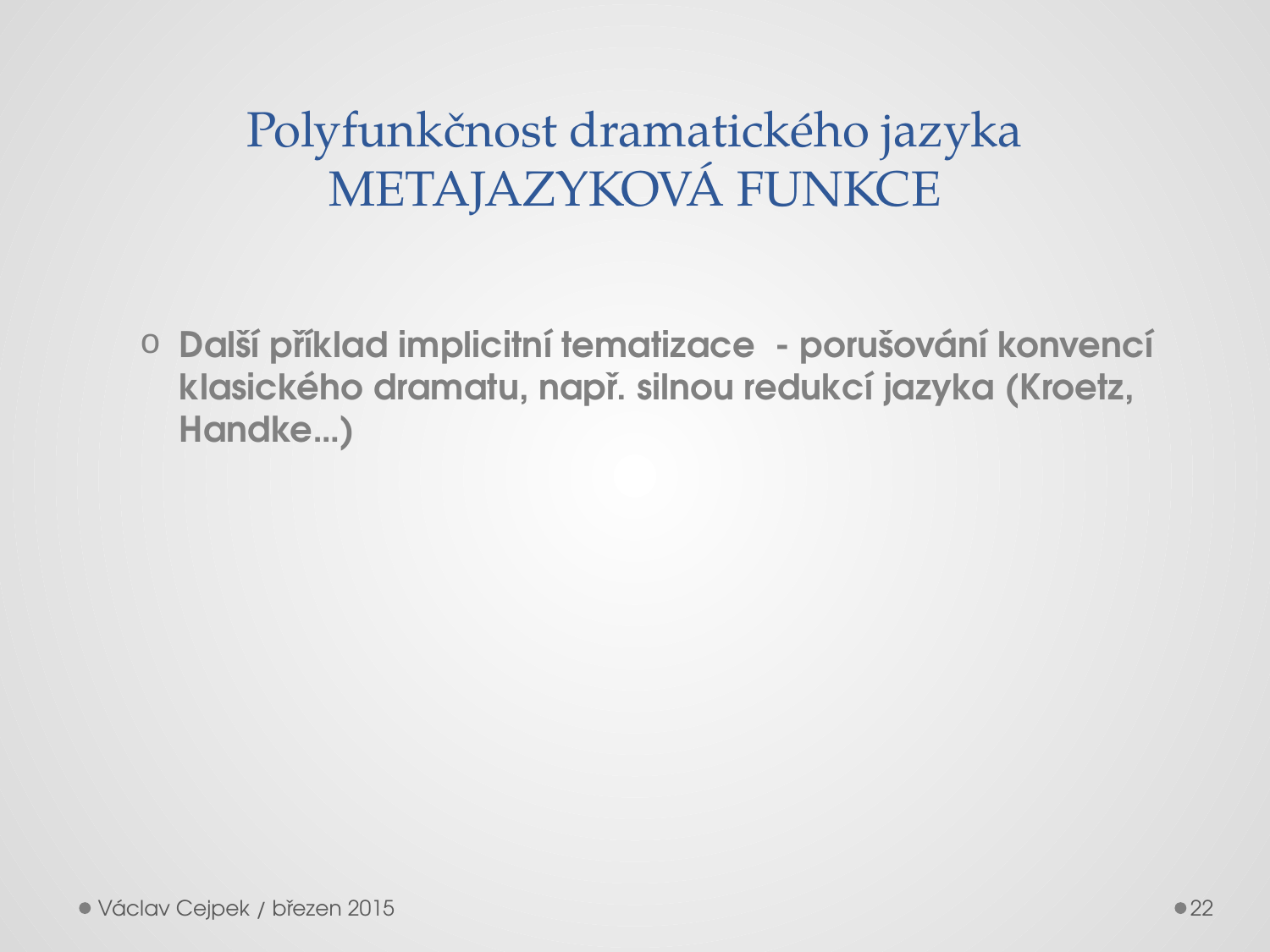

# Polyfunkčnost dramatického jazyka METAJAZYKOVÁ FUNKCE
Další příklad implicitní tematizace  - porušování konvencí klasického dramatu, např. silnou redukcí jazyka (Kroetz, Handke…)
Václav Cejpek / březen 2015
22